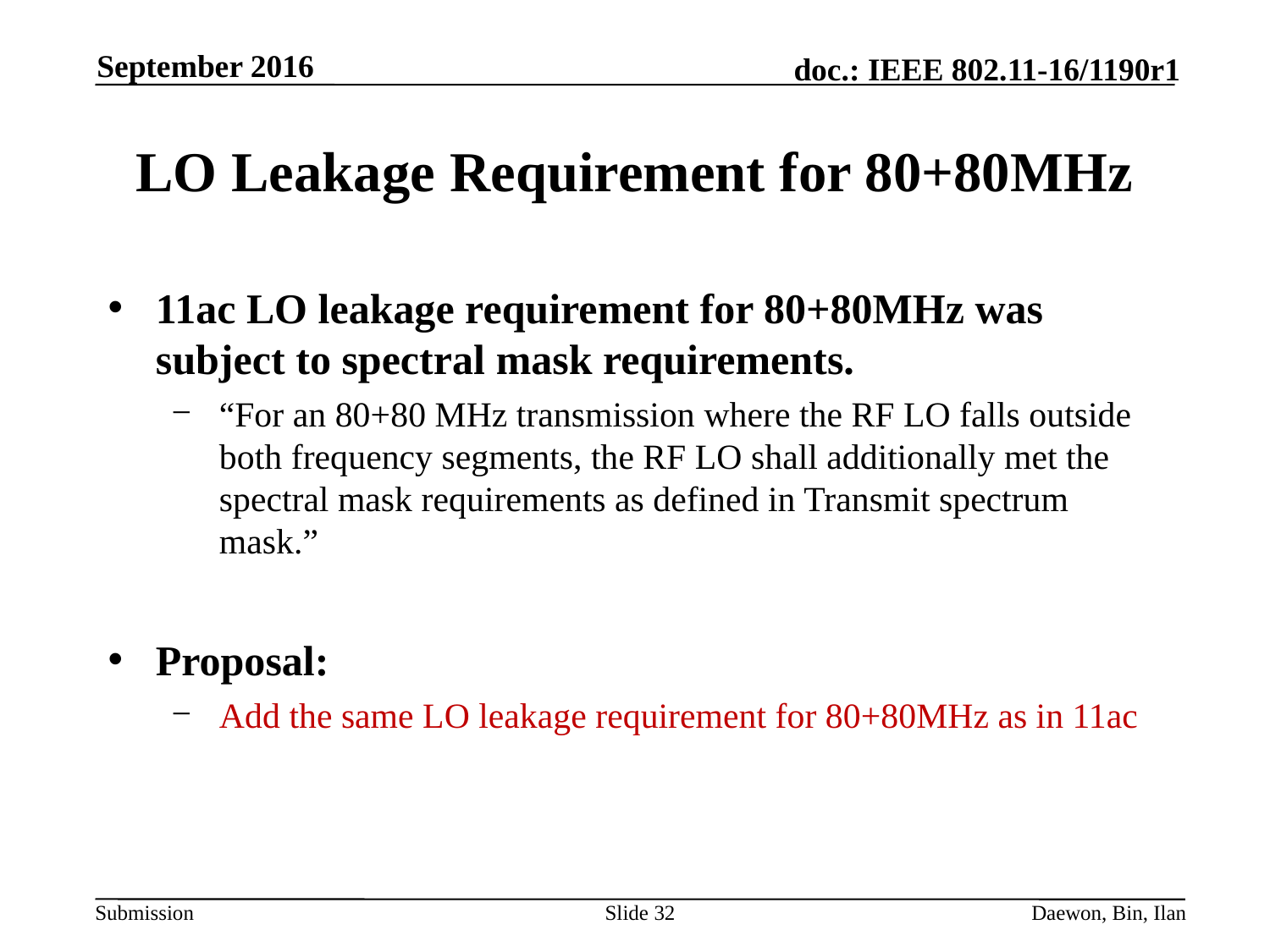

September 2016
# LO Leakage Requirement for 80+80MHz
11ac LO leakage requirement for 80+80MHz was subject to spectral mask requirements.
“For an 80+80 MHz transmission where the RF LO falls outside both frequency segments, the RF LO shall additionally met the spectral mask requirements as defined in Transmit spectrum mask.”

Proposal:
Add the same LO leakage requirement for 80+80MHz as in 11ac
Slide 32
Daewon, Bin, Ilan